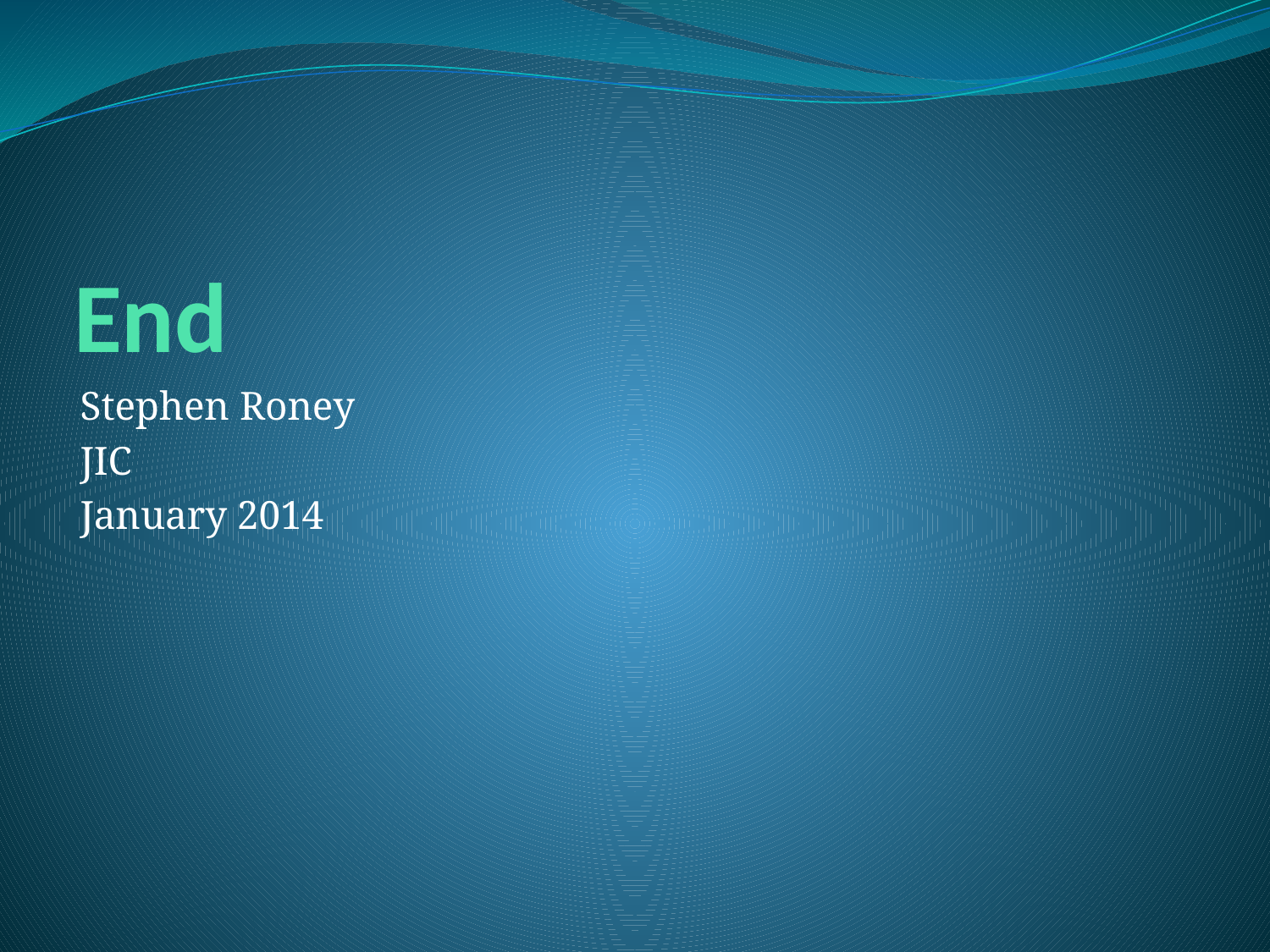

# End
Stephen Roney
JIC
January 2014